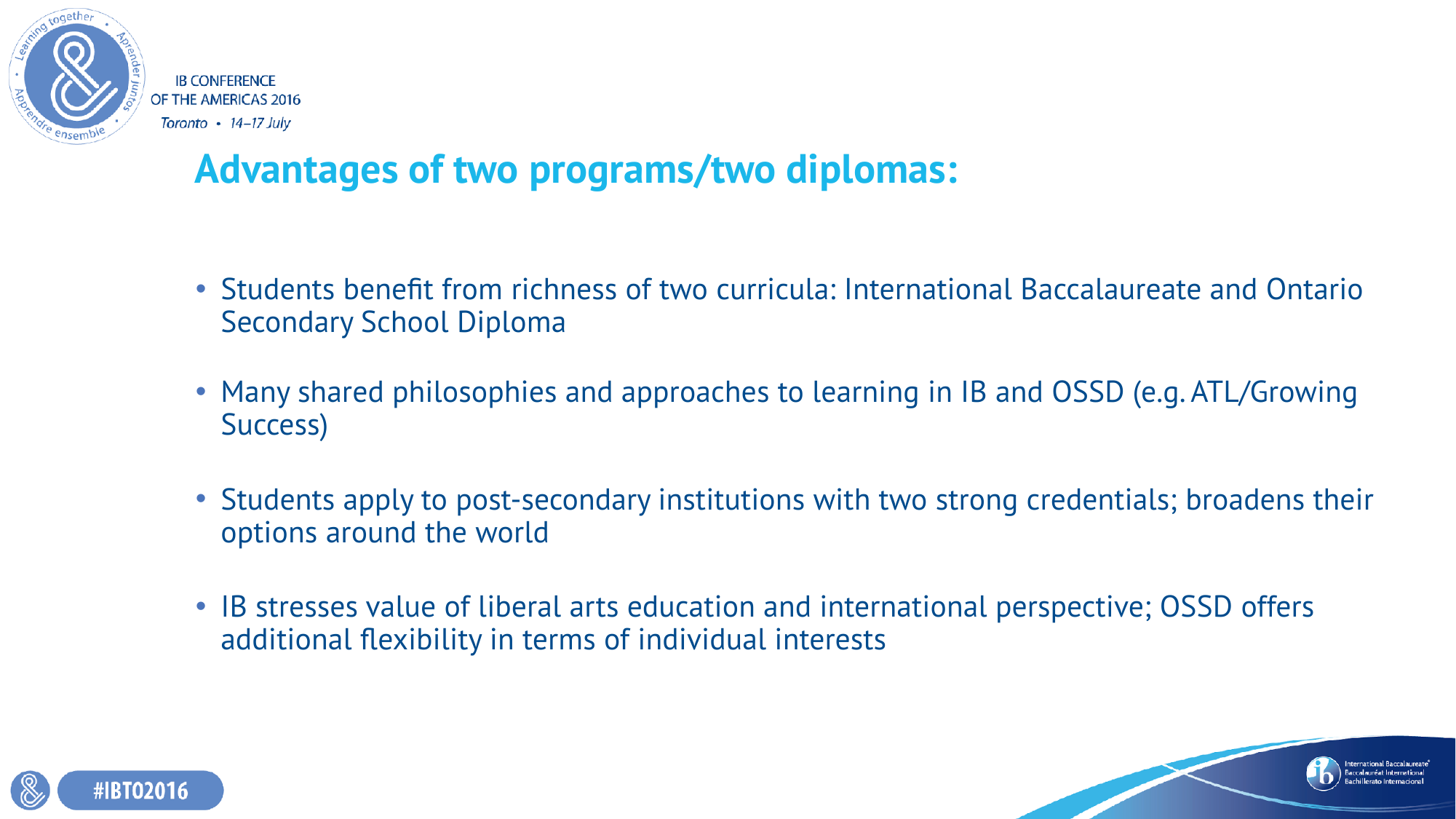

# Advantages of two programs/two diplomas:
Students benefit from richness of two curricula: International Baccalaureate and Ontario Secondary School Diploma

Many shared philosophies and approaches to learning in IB and OSSD (e.g. ATL/Growing Success)

Students apply to post-secondary institutions with two strong credentials; broadens their options around the world

IB stresses value of liberal arts education and international perspective; OSSD offers additional flexibility in terms of individual interests